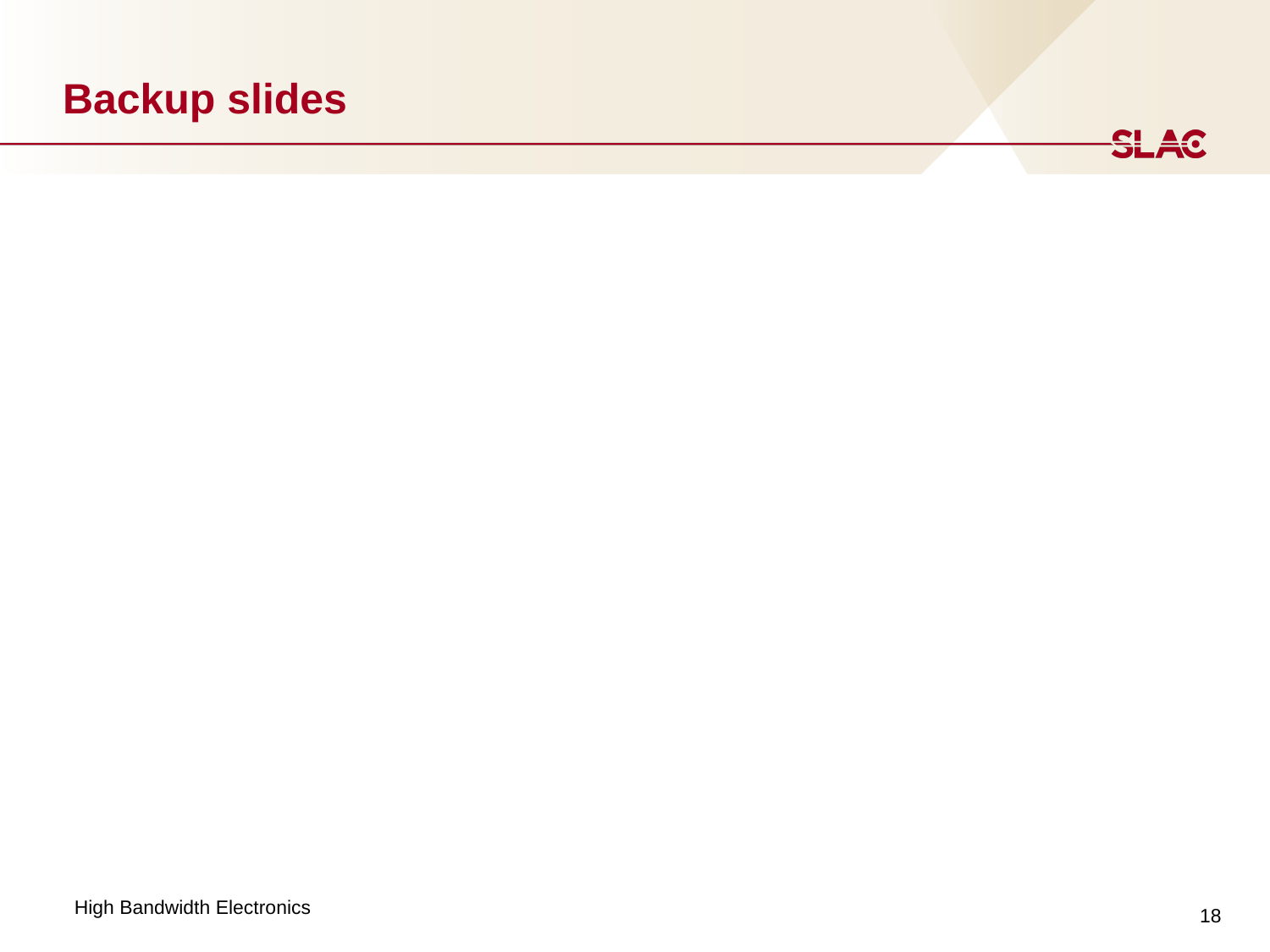

# Backup slides

18
High Bandwidth Electronics